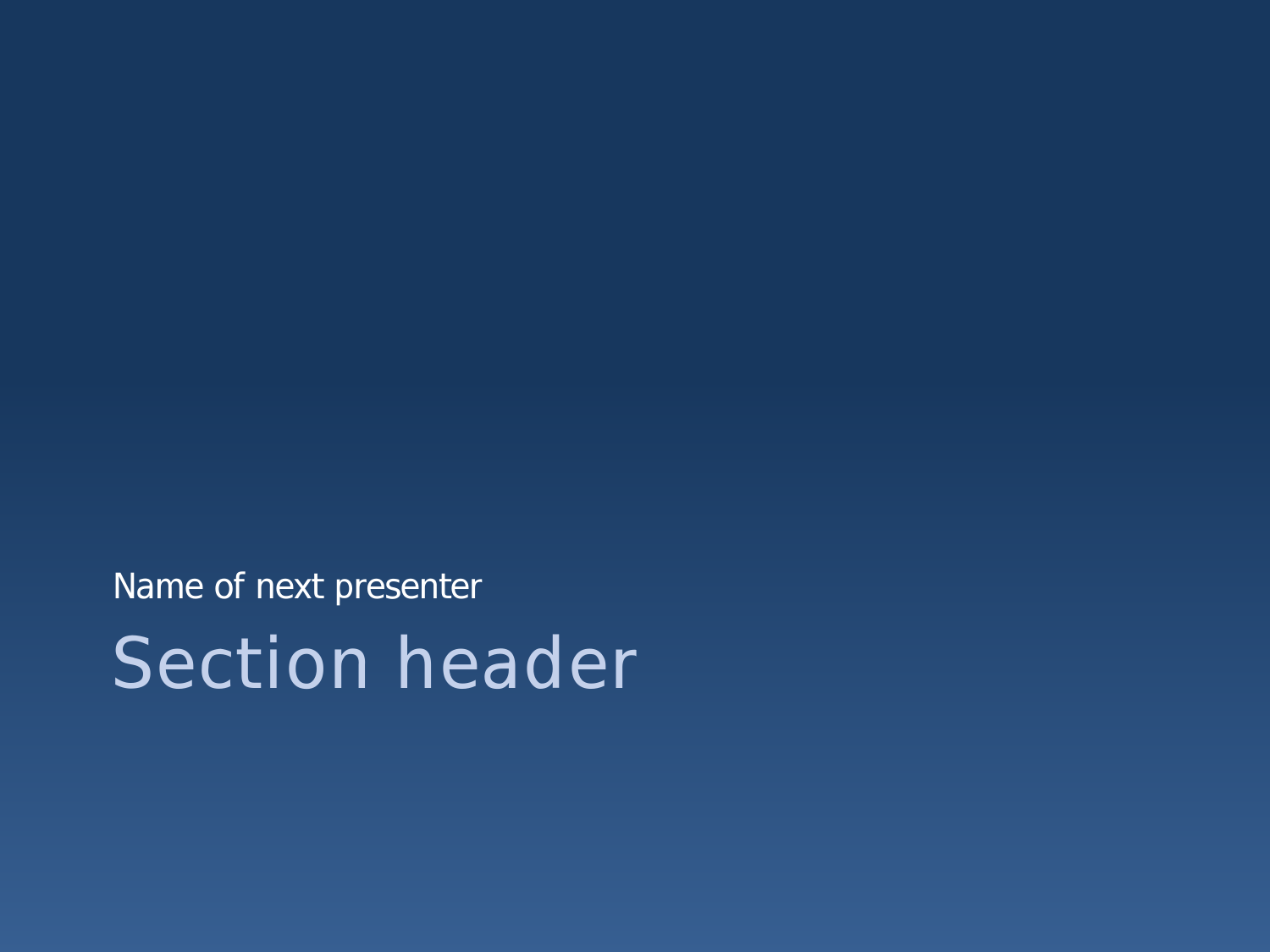

Name of next presenter
# Section header